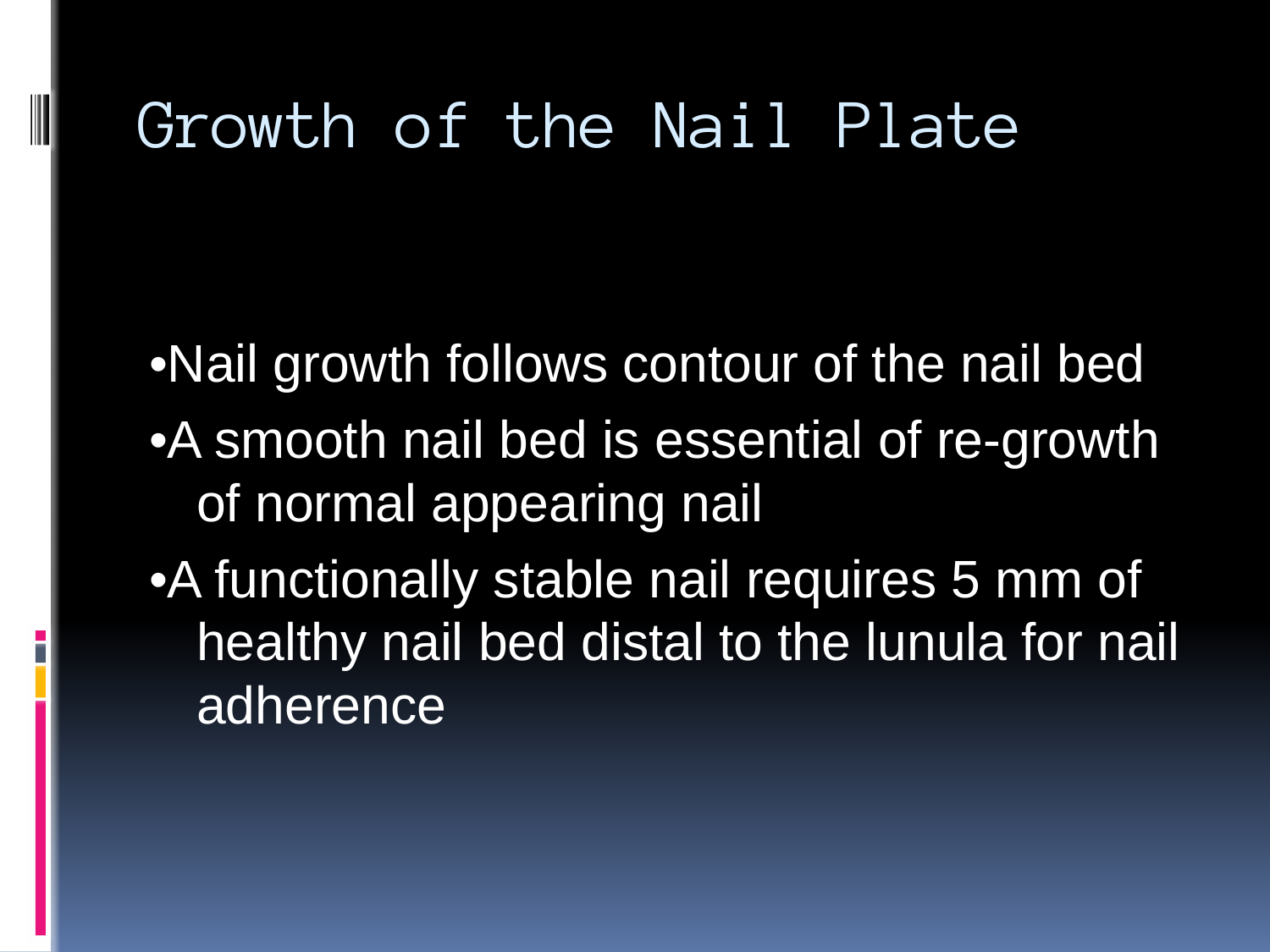

# Growth of the Nail Plate

•Nail growth follows contour of the nail bed
•A smooth nail bed is essential of re-growth of normal appearing nail
•A functionally stable nail requires 5 mm of healthy nail bed distal to the lunula for nail adherence